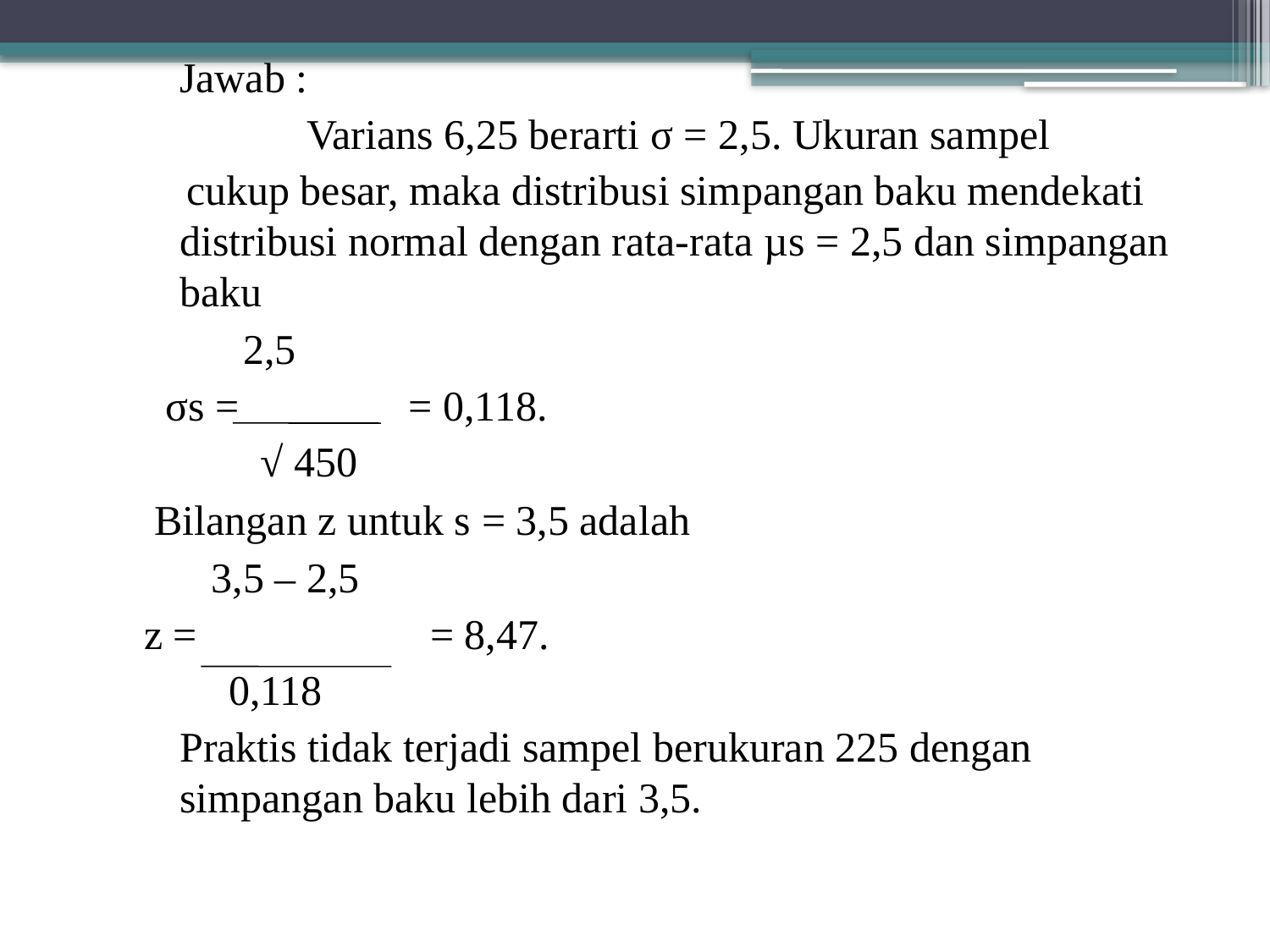

Jawab :
		Varians 6,25 berarti σ = 2,5. Ukuran sampel
    cukup besar, maka distribusi simpangan baku mendekati distribusi normal dengan rata-rata µ­s = 2,5 dan simpangan baku
	      2,5
  σs =                = 0,118.
           √ 450
 Bilangan z untuk s = 3,5 adalah
	   3,5 – 2,5
z =                      = 8,47.
        0,118
	Praktis tidak terjadi sampel berukuran 225 dengan simpangan baku lebih dari 3,5.